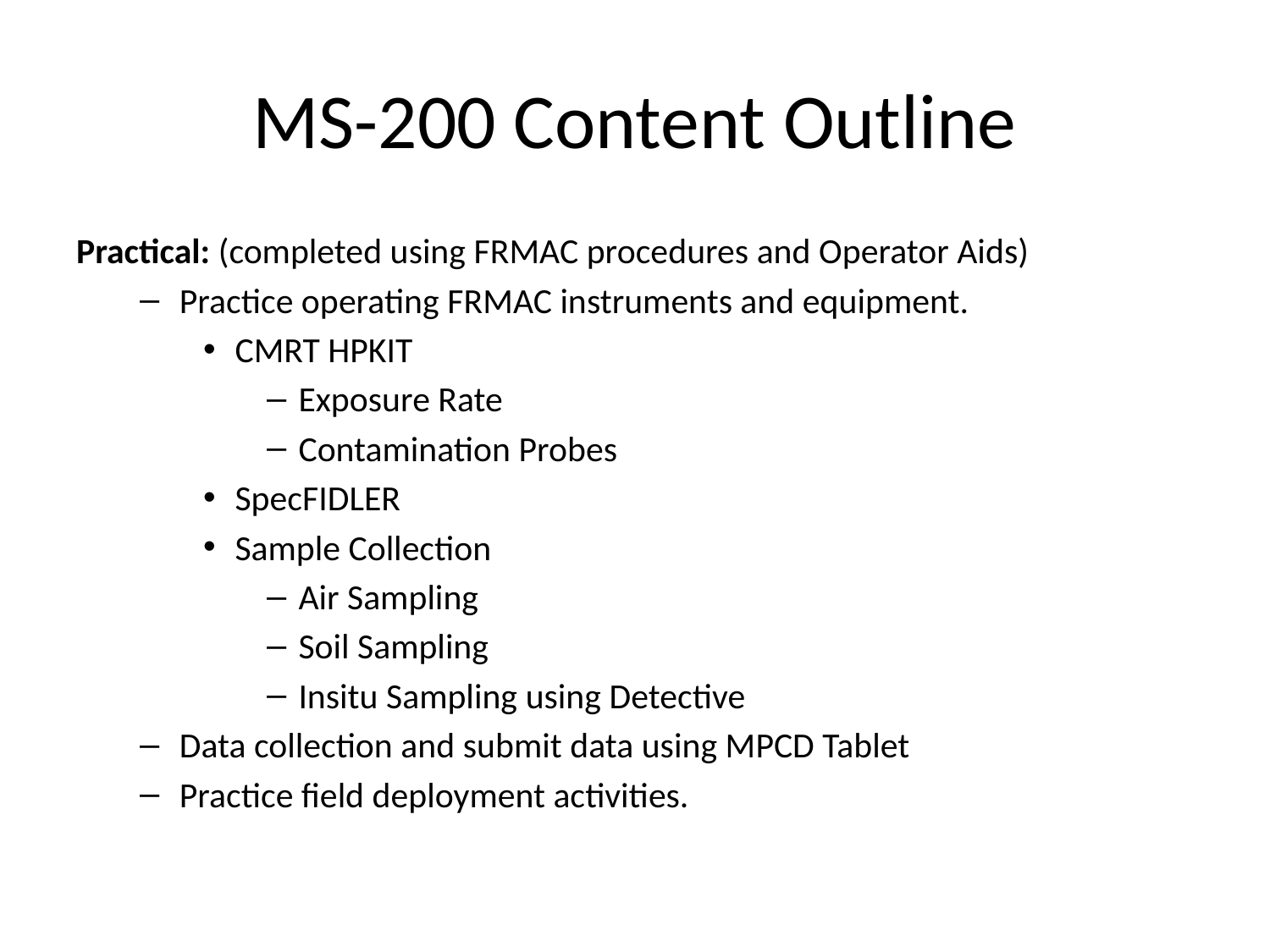

# MS-200 Content Outline
Practical: (completed using FRMAC procedures and Operator Aids)
Practice operating FRMAC instruments and equipment.
CMRT HPKIT
Exposure Rate
Contamination Probes
SpecFIDLER
Sample Collection
Air Sampling
Soil Sampling
Insitu Sampling using Detective
Data collection and submit data using MPCD Tablet
Practice field deployment activities.